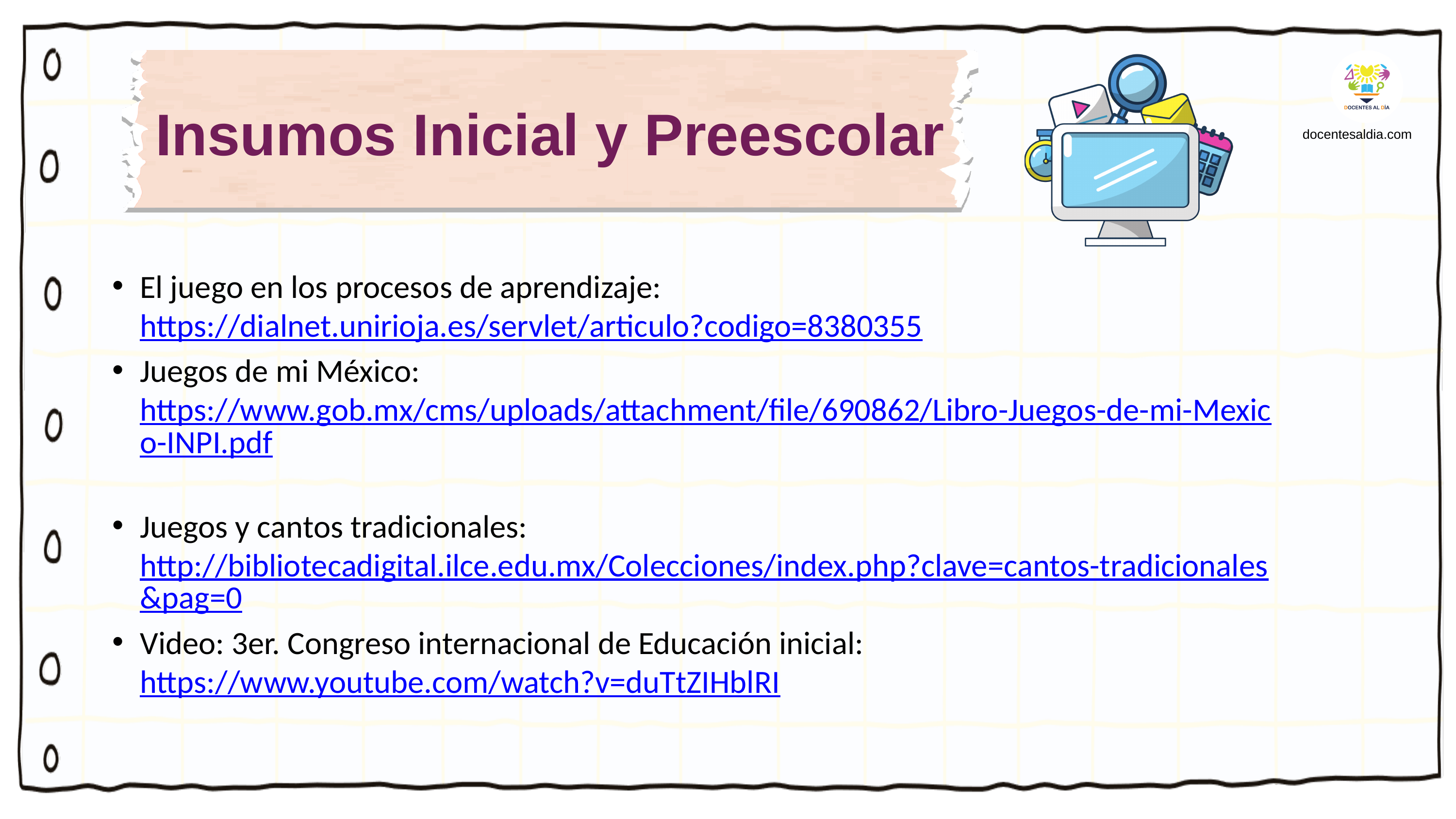

docentesaldia.com
Insumos Inicial y Preescolar
El juego en los procesos de aprendizaje: https://dialnet.unirioja.es/servlet/articulo?codigo=8380355
Juegos de mi México:  https://www.gob.mx/cms/uploads/attachment/file/690862/Libro-Juegos-de-mi-Mexico-INPI.pdf
Juegos y cantos tradicionales: http://bibliotecadigital.ilce.edu.mx/Colecciones/index.php?clave=cantos-tradicionales&pag=0
Video: 3er. Congreso internacional de Educación inicial: https://www.youtube.com/watch?v=duTtZIHblRI